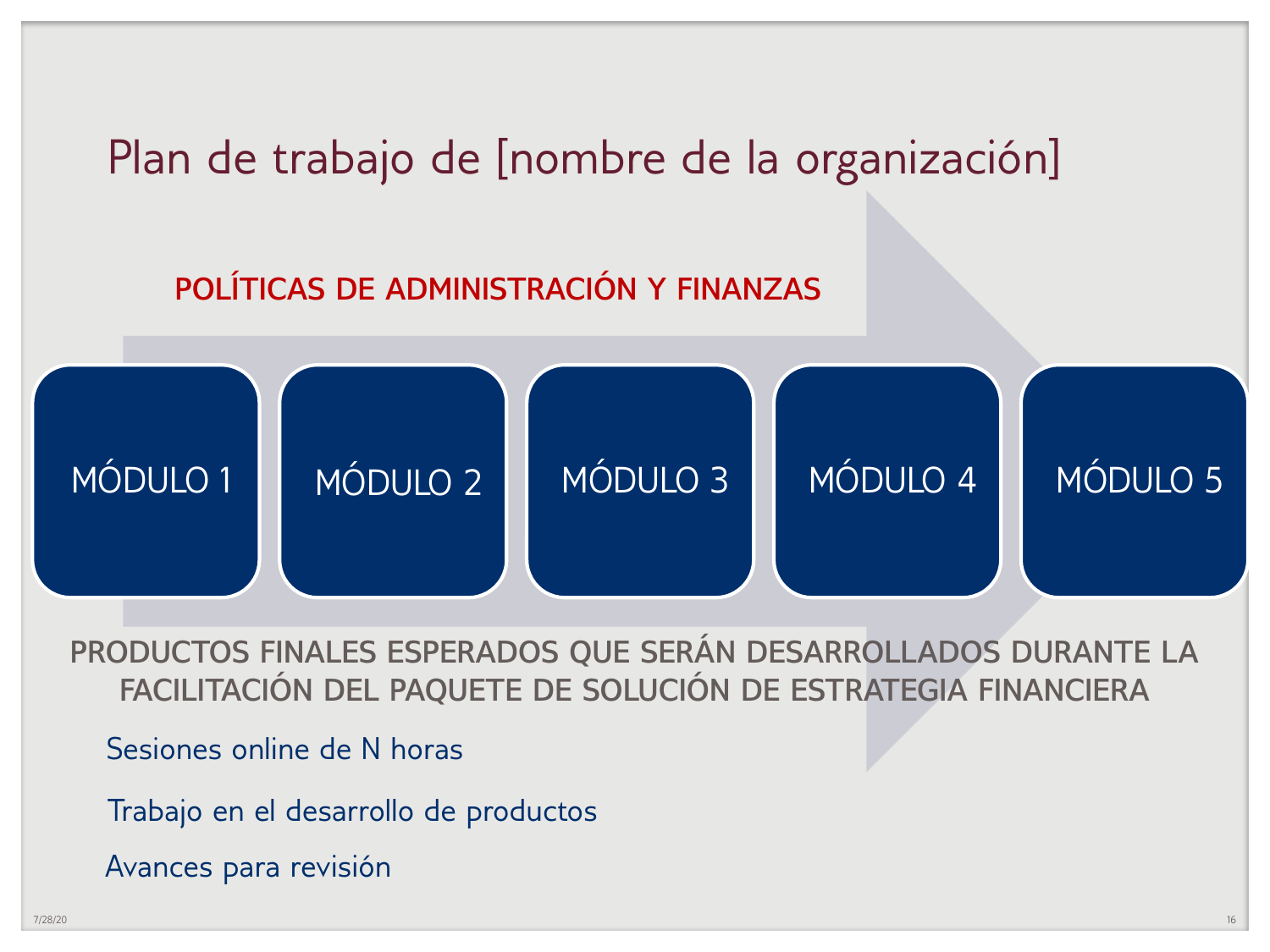

# Plan de trabajo de [nombre de la organización]
MÓDULO 1

MÓDULO 2

MÓDULO 3
MÓDULO 4
MÓDULO 5
POLÍTICAS DE ADMINISTRACIÓN Y FINANZAS
PRODUCTOS FINALES ESPERADOS QUE SERÁN DESARROLLADOS DURANTE LA FACILITACIÓN DEL PAQUETE DE SOLUCIÓN DE ESTRATEGIA FINANCIERA
Sesiones online de N horas
Trabajo en el desarrollo de productos
Avances para revisión
7/28/20
16